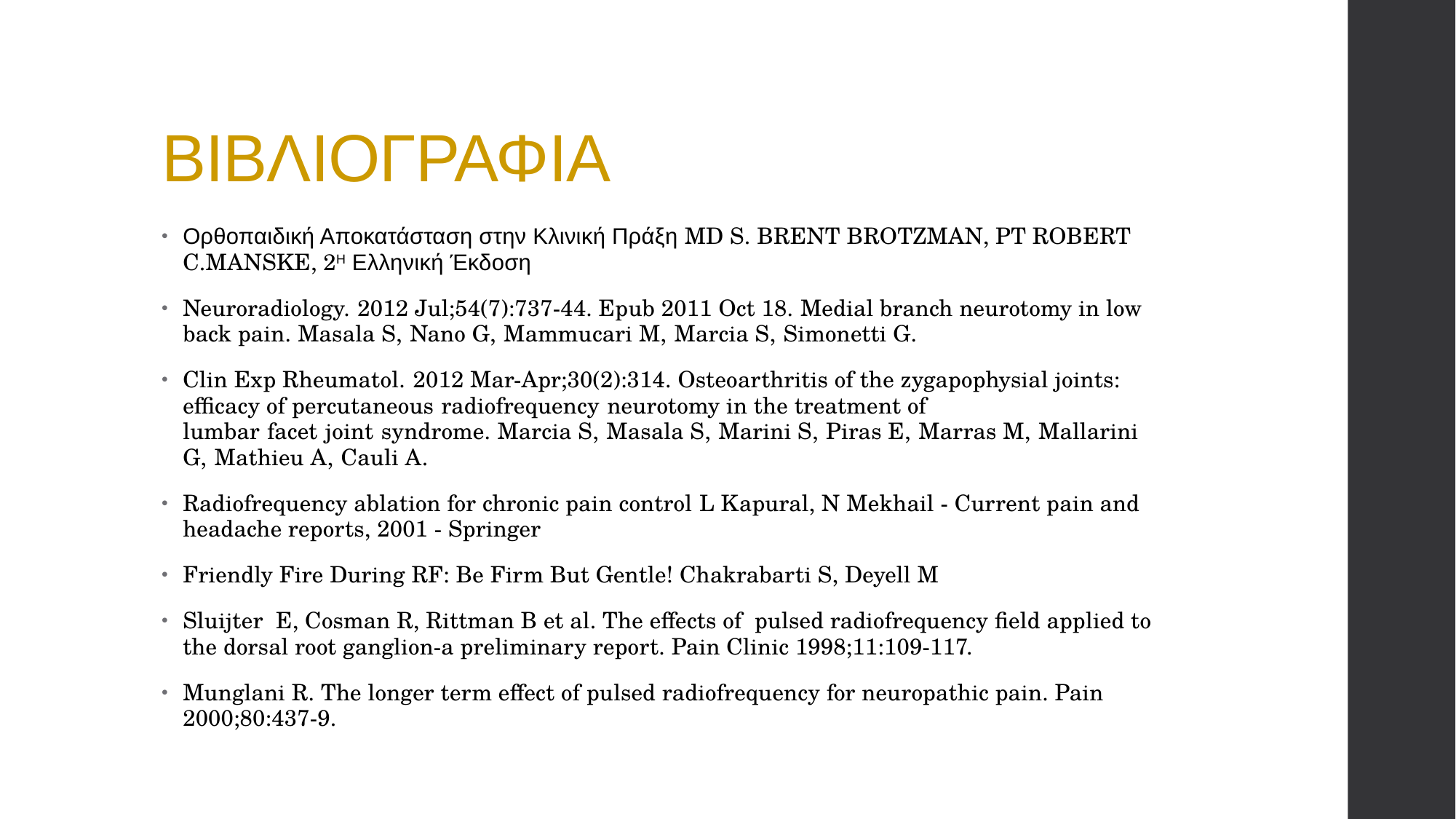

# ΒΙΒΛΙΟΓΡΑΦΙΑ
Ορθοπαιδική Αποκατάσταση στην Κλινική Πράξη MD S. BRENT BROTZMAN, PT ROBERT C.MANSKE, 2Η Ελληνική Έκδοση
Neuroradiology. 2012 Jul;54(7):737-44. Epub 2011 Oct 18. Medial branch neurotomy in low back pain. Masala S, Nano G, Mammucari M, Marcia S, Simonetti G.
Clin Exp Rheumatol. 2012 Mar-Apr;30(2):314. Osteoarthritis of the zygapophysial joints: efficacy of percutaneous radiofrequency neurotomy in the treatment of lumbar facet joint syndrome. Marcia S, Masala S, Marini S, Piras E, Marras M, Mallarini G, Mathieu A, Cauli A.
Radiofrequency ablation for chronic pain control L Kapural, N Mekhail - Current pain and headache reports, 2001 - Springer
Friendly Fire During RF: Be Firm But Gentle! Chakrabarti S, Deyell M
Sluijter  E, Cosman R, Rittman B et al. The effects of  pulsed radiofrequency field applied to the dorsal root ganglion-a preliminary report. Pain Clinic 1998;11:109-117.
Munglani R. The longer term effect of pulsed radiofrequency for neuropathic pain. Pain 2000;80:437-9.